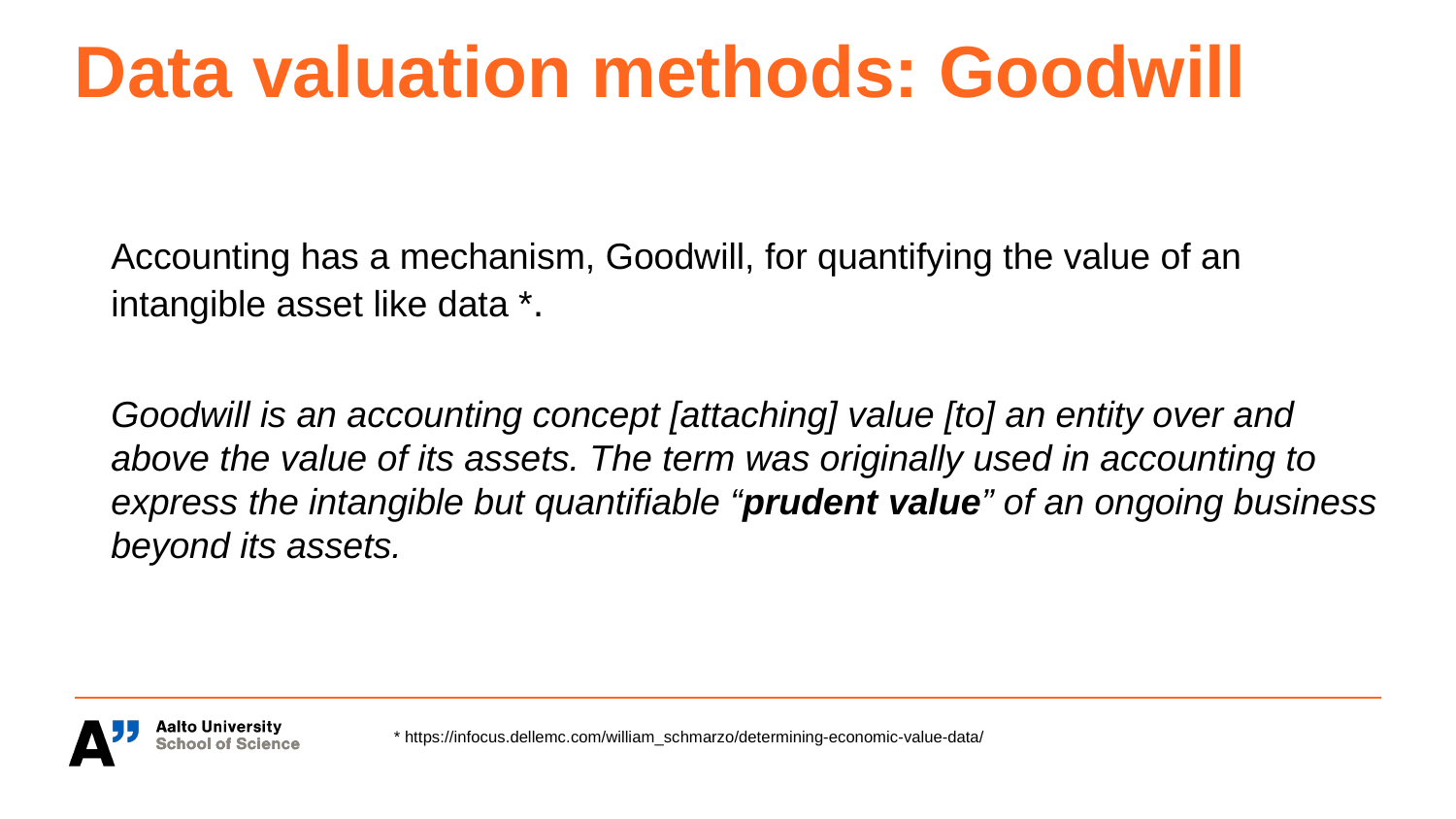

# Data valuation methods: Goodwill

Accounting has a mechanism, Goodwill, for quantifying the value of an intangible asset like data *.

Goodwill is an accounting concept [attaching] value [to] an entity over and above the value of its assets. The term was originally used in accounting to express the intangible but quantifiable “prudent value” of an ongoing business beyond its assets.
* https://infocus.dellemc.com/william_schmarzo/determining-economic-value-data/